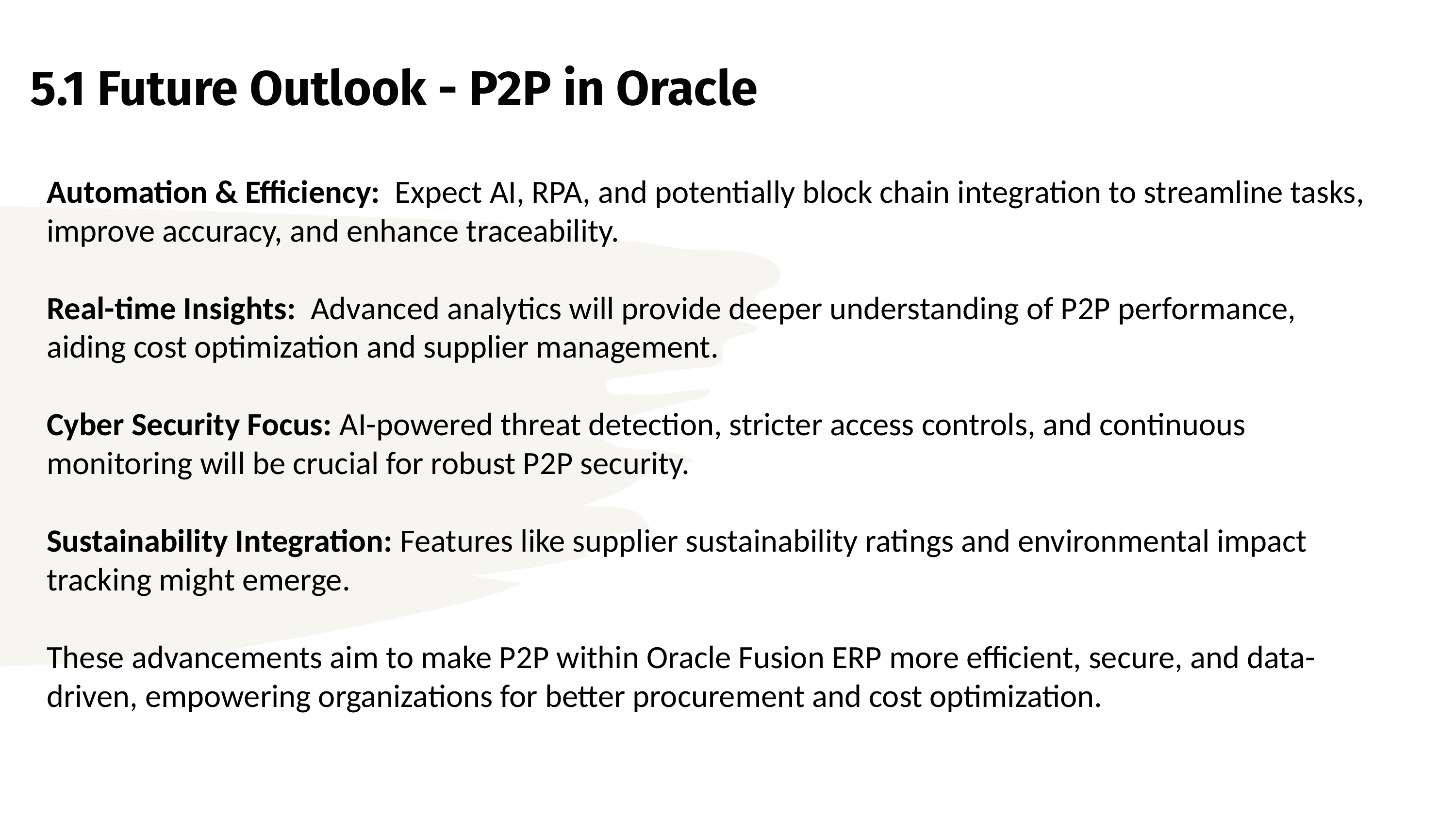

# 5.1 Future Outlook - P2P in Oracle

Automation & Efficiency:  Expect AI, RPA, and potentially block chain integration to streamline tasks, improve accuracy, and enhance traceability.
Real-time Insights:  Advanced analytics will provide deeper understanding of P2P performance, aiding cost optimization and supplier management.
Cyber Security Focus: AI-powered threat detection, stricter access controls, and continuous monitoring will be crucial for robust P2P security.
Sustainability Integration: Features like supplier sustainability ratings and environmental impact tracking might emerge.
These advancements aim to make P2P within Oracle Fusion ERP more efficient, secure, and data-driven, empowering organizations for better procurement and cost optimization.